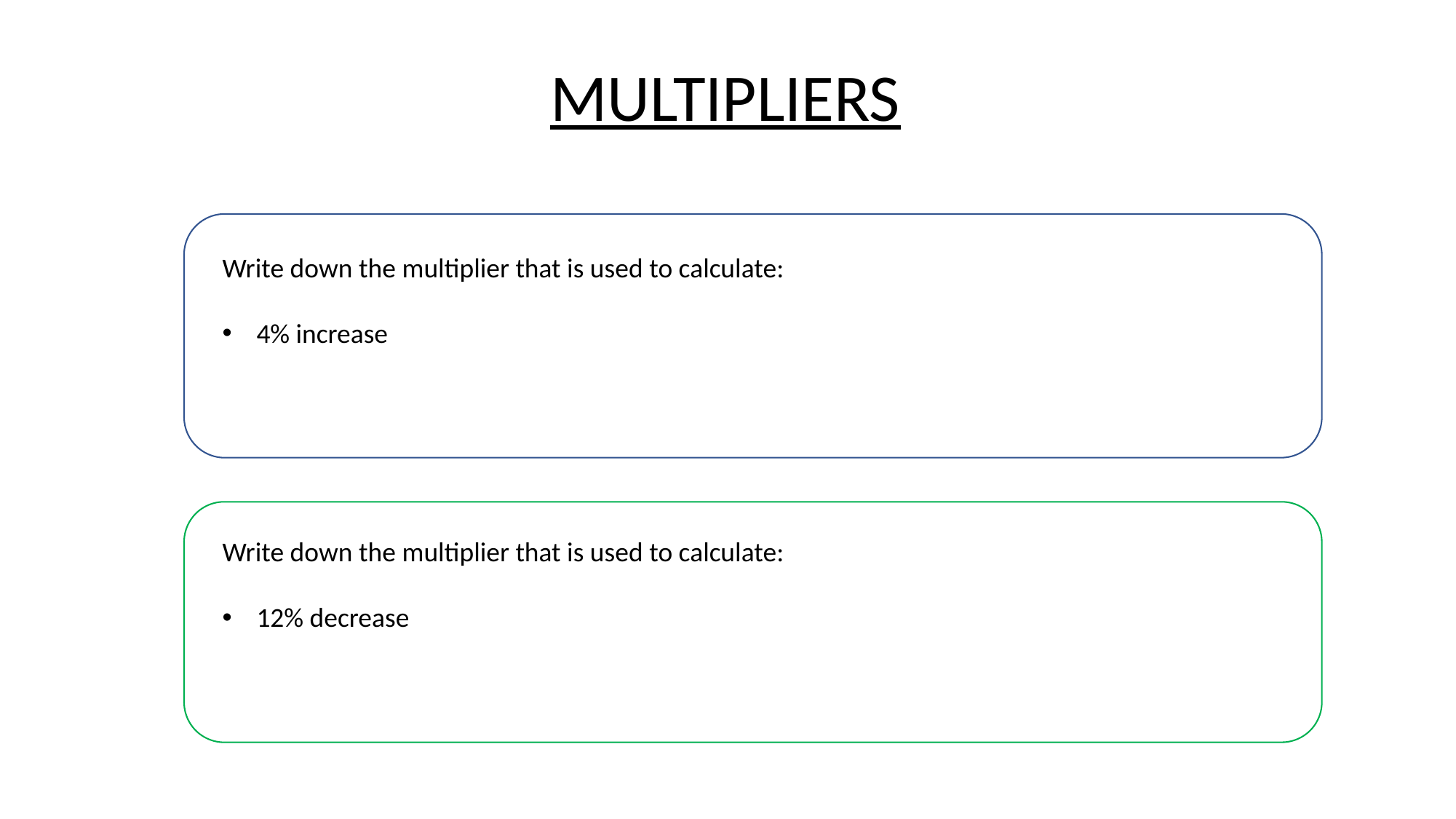

# MULTIPLIERS

Write down the multiplier that is used to calculate:

4% increase

Write down the multiplier that is used to calculate:

12% decrease